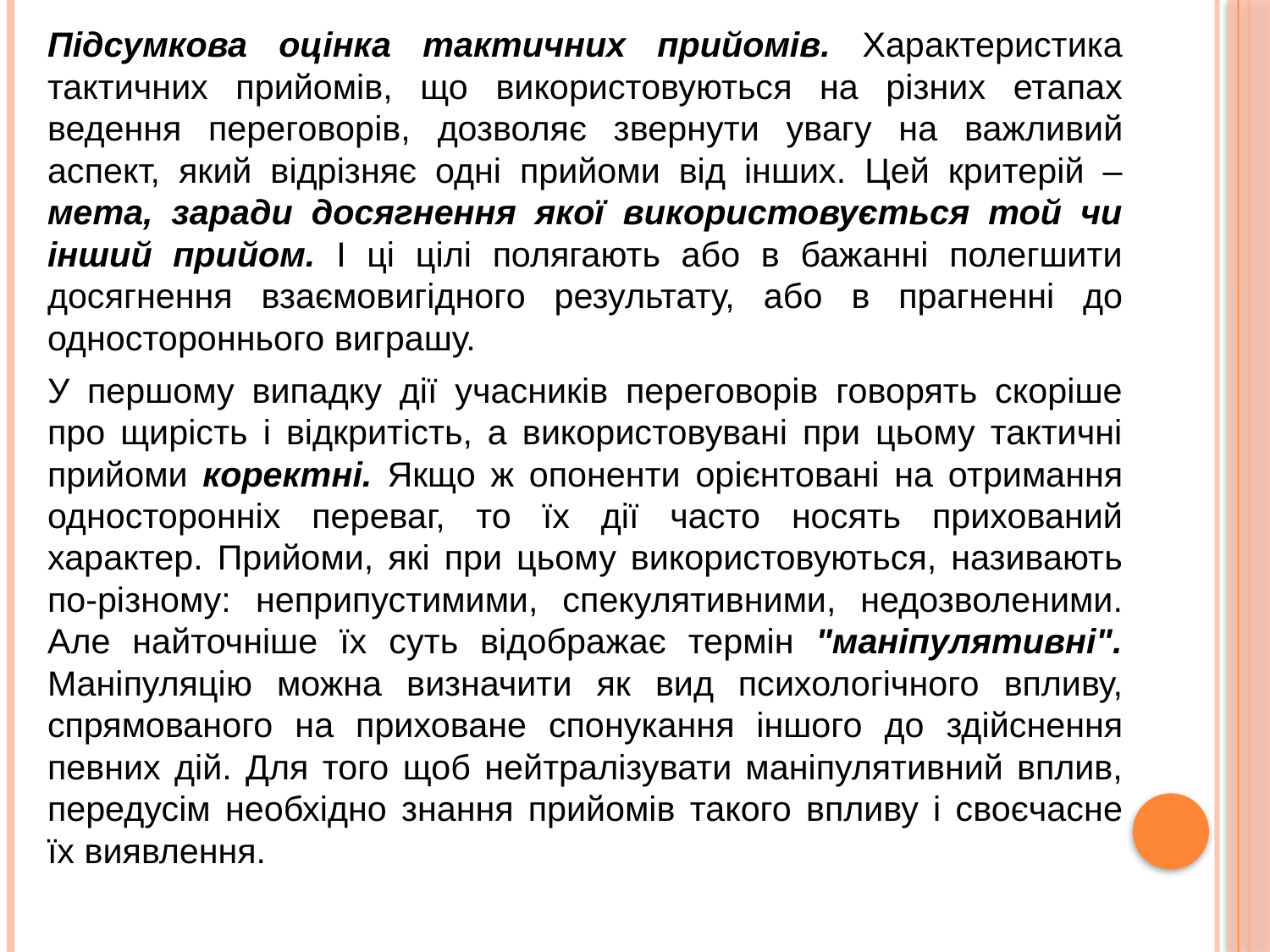

Підсумкова оцінка тактичних прийомів. Характеристика тактичних прийомів, що використовуються на різних етапах ведення переговорів, дозволяє звернути увагу на важливий аспект, який відрізняє одні прийоми від інших. Цей критерій – мета, заради досягнення якої використовується той чи інший прийом. І ці цілі полягають або в бажанні полегшити досягнення взаємовигідного результату, або в прагненні до одностороннього виграшу.
У першому випадку дії учасників переговорів говорять скоріше про щирість і відкритість, а використовувані при цьому тактичні прийоми коректні. Якщо ж опоненти орієнтовані на отримання односторонніх переваг, то їх дії часто носять прихований характер. Прийоми, які при цьому використовуються, називають по-різному: неприпустимими, спекулятивними, недозволеними. Але найточніше їх суть відображає термін "маніпулятивні". Маніпуляцію можна визначити як вид психологічного впливу, спрямованого на приховане спонукання іншого до здійснення певних дій. Для того щоб нейтралізувати маніпулятивний вплив, передусім необхідно знання прийомів такого впливу і своєчасне їх виявлення.